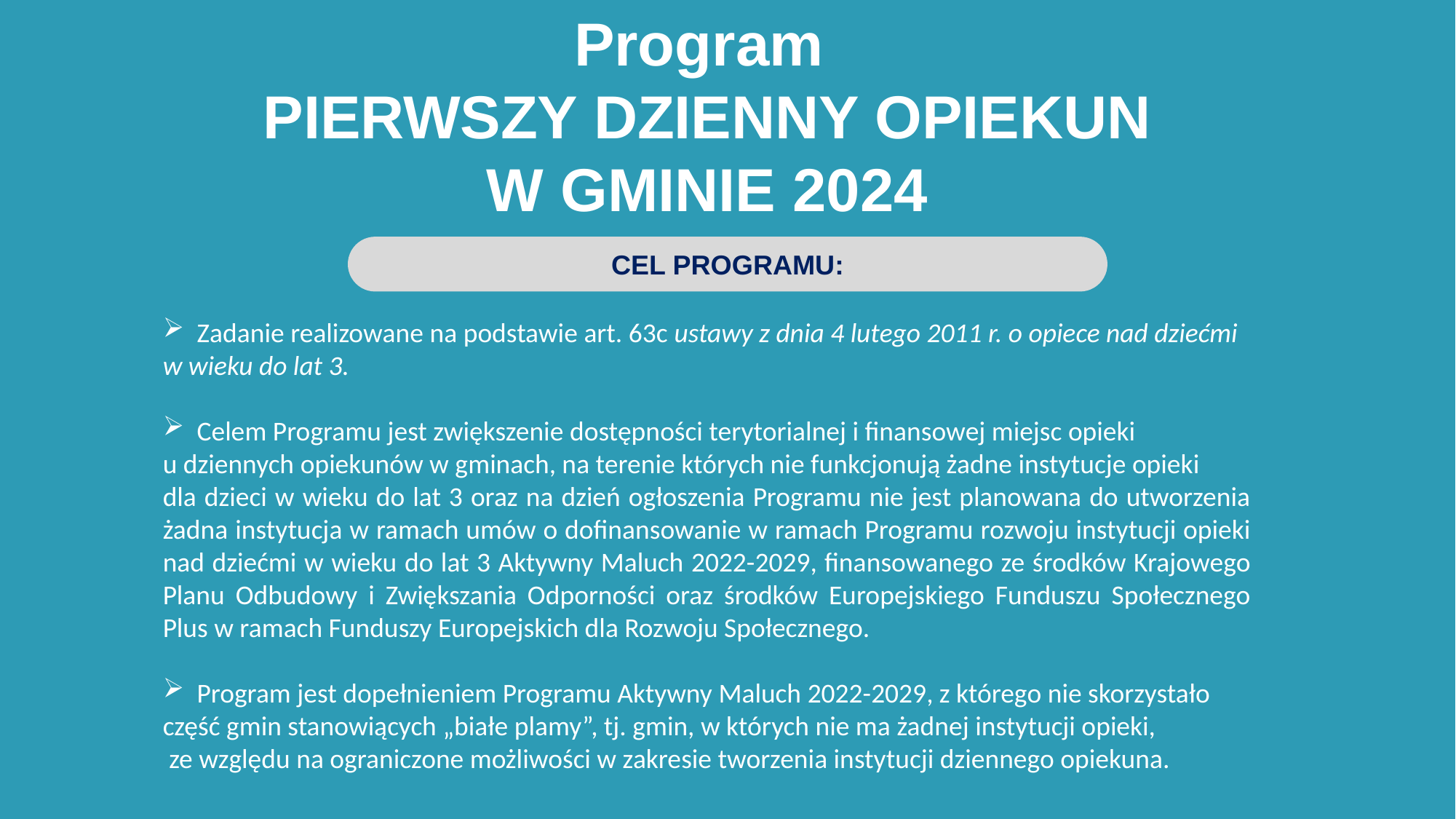

Program
PIERWSZY DZIENNY OPIEKUN W GMINIE 2024

CEL PROGRAMU:

Zadanie realizowane na podstawie art. 63c ustawy z dnia 4 lutego 2011 r. o opiece nad dziećmi
w wieku do lat 3.

Celem Programu jest zwiększenie dostępności terytorialnej i finansowej miejsc opieki
u dziennych opiekunów w gminach, na terenie których nie funkcjonują żadne instytucje opieki
dla dzieci w wieku do lat 3 oraz na dzień ogłoszenia Programu nie jest planowana do utworzenia żadna instytucja w ramach umów o dofinansowanie w ramach Programu rozwoju instytucji opieki nad dziećmi w wieku do lat 3 Aktywny Maluch 2022-2029, finansowanego ze środków Krajowego Planu Odbudowy i Zwiększania Odporności oraz środków Europejskiego Funduszu Społecznego Plus w ramach Funduszy Europejskich dla Rozwoju Społecznego.

Program jest dopełnieniem Programu Aktywny Maluch 2022-2029, z którego nie skorzystało
część gmin stanowiących „białe plamy”, tj. gmin, w których nie ma żadnej instytucji opieki,
 ze względu na ograniczone możliwości w zakresie tworzenia instytucji dziennego opiekuna.